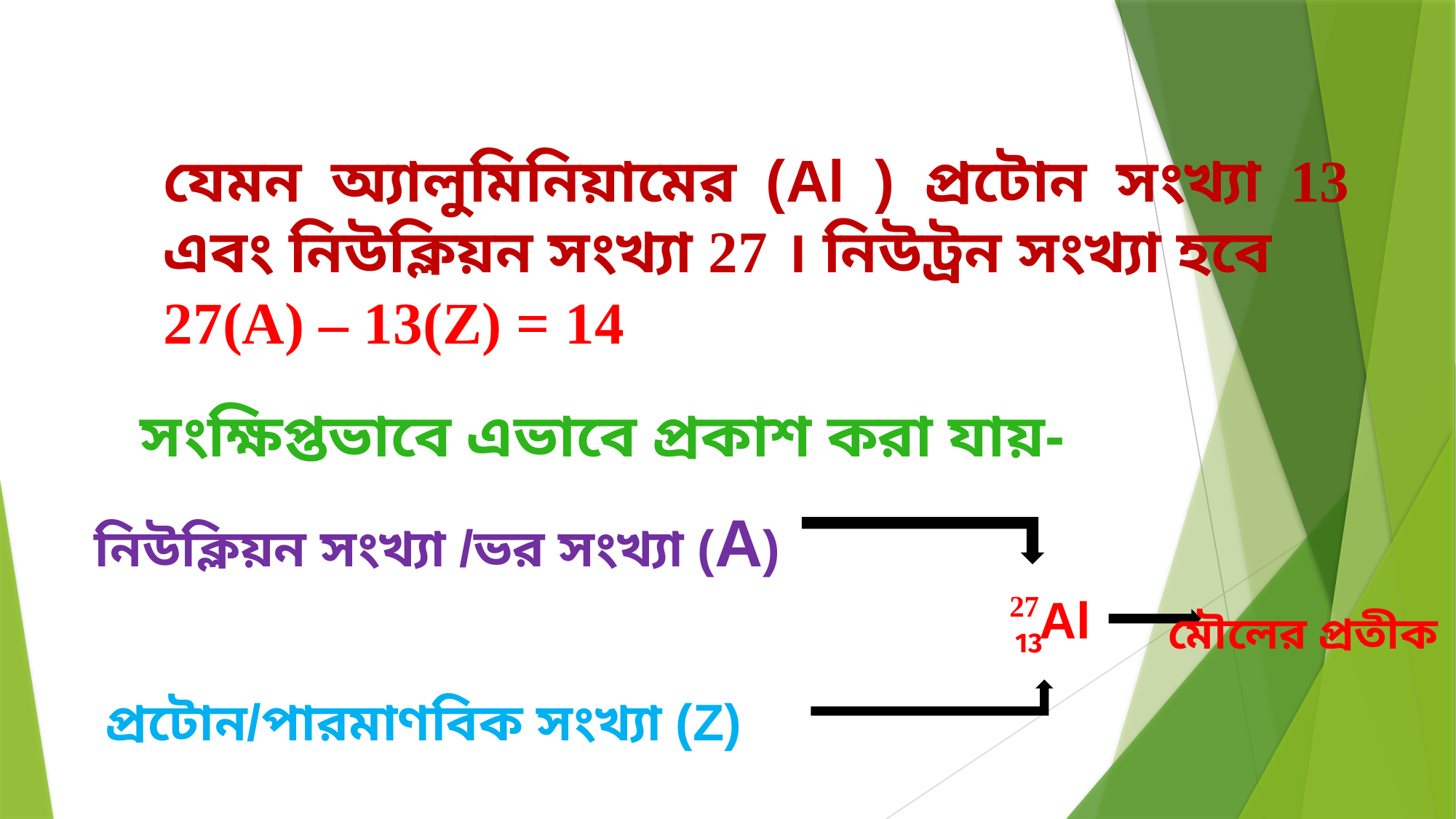

যেমন অ্যালুমিনিয়ামের (Al ) প্রটোন সংখ্যা 13 এবং নিউক্লিয়ন সংখ্যা 27 । নিউট্রন সংখ্যা হবে
27(A) – 13(Z) = 14
সংক্ষিপ্তভাবে এভাবে প্রকাশ করা যায়-
নিউক্লিয়ন সংখ্যা /ভর সংখ্যা (A)

27Al
13
মৌলের প্রতীক

প্রটোন/পারমাণবিক সংখ্যা (Z)